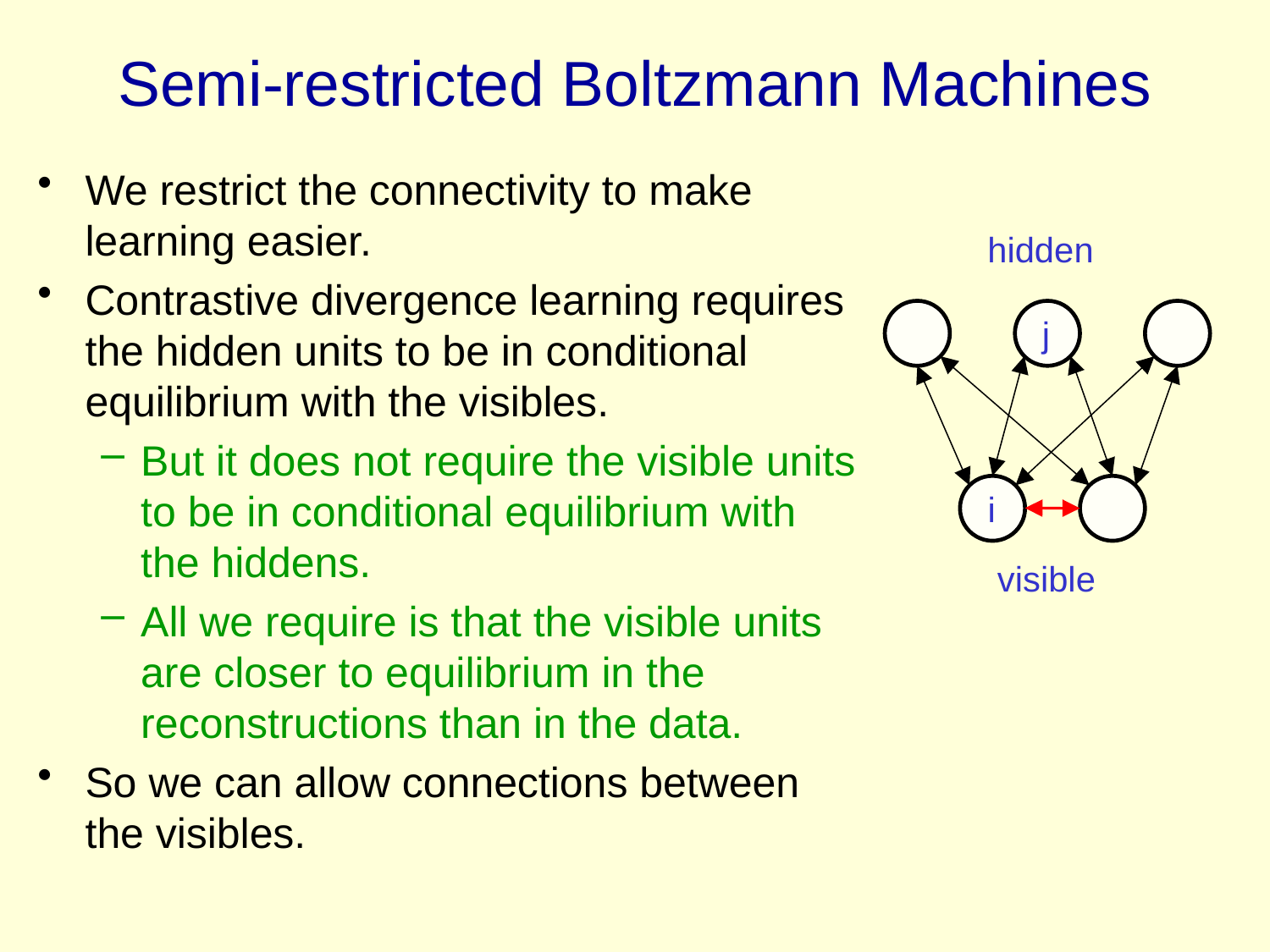

# Semi-restricted Boltzmann Machines
We restrict the connectivity to make learning easier.
Contrastive divergence learning requires the hidden units to be in conditional equilibrium with the visibles.
But it does not require the visible units to be in conditional equilibrium with the hiddens.
All we require is that the visible units are closer to equilibrium in the reconstructions than in the data.
So we can allow connections between the visibles.
hidden

j

i
visible